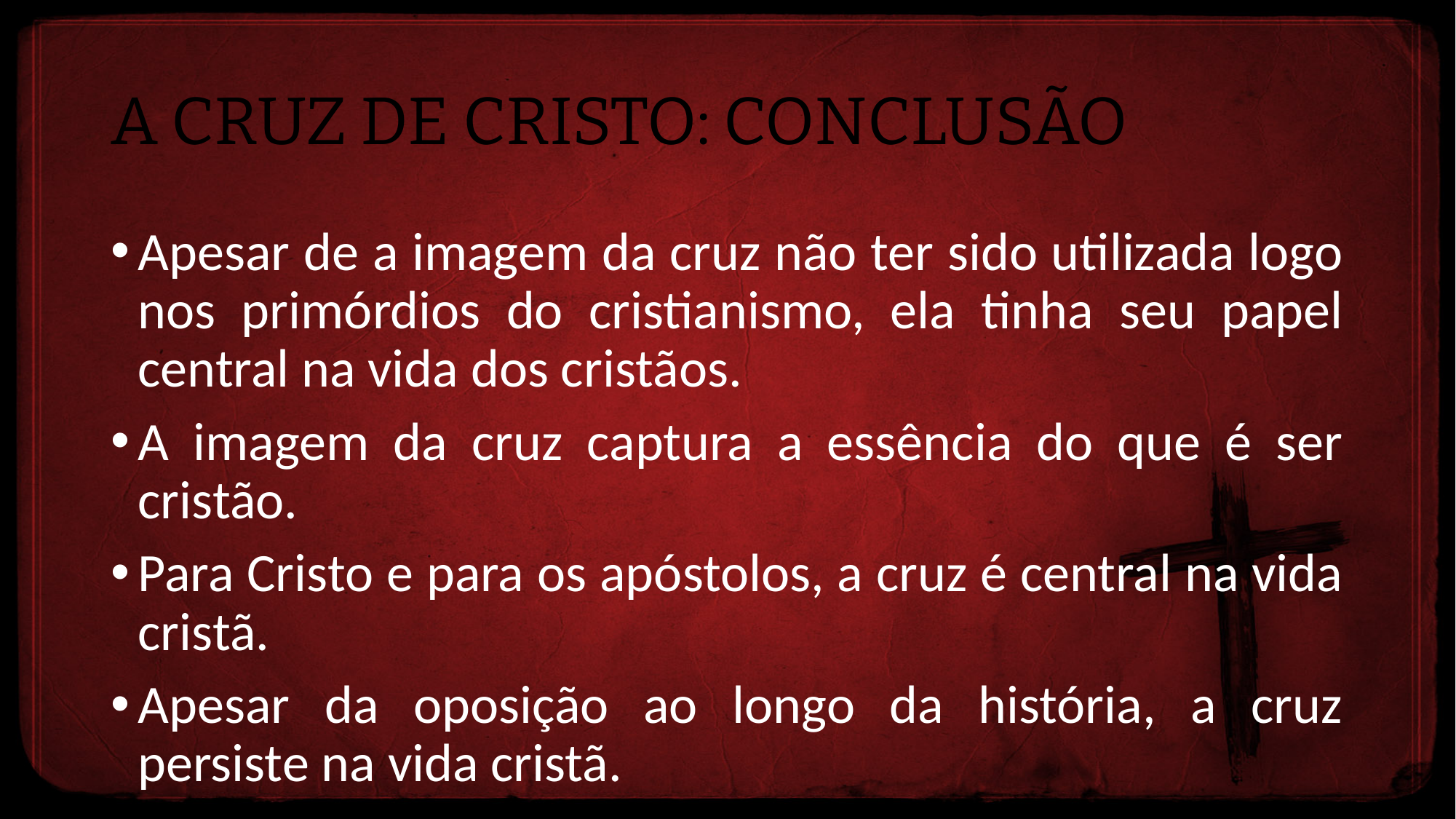

# A CRUZ DE CRISTO: CONCLUSÃO
Apesar de a imagem da cruz não ter sido utilizada logo nos primórdios do cristianismo, ela tinha seu papel central na vida dos cristãos.
A imagem da cruz captura a essência do que é ser cristão.
Para Cristo e para os apóstolos, a cruz é central na vida cristã.
Apesar da oposição ao longo da história, a cruz persiste na vida cristã.